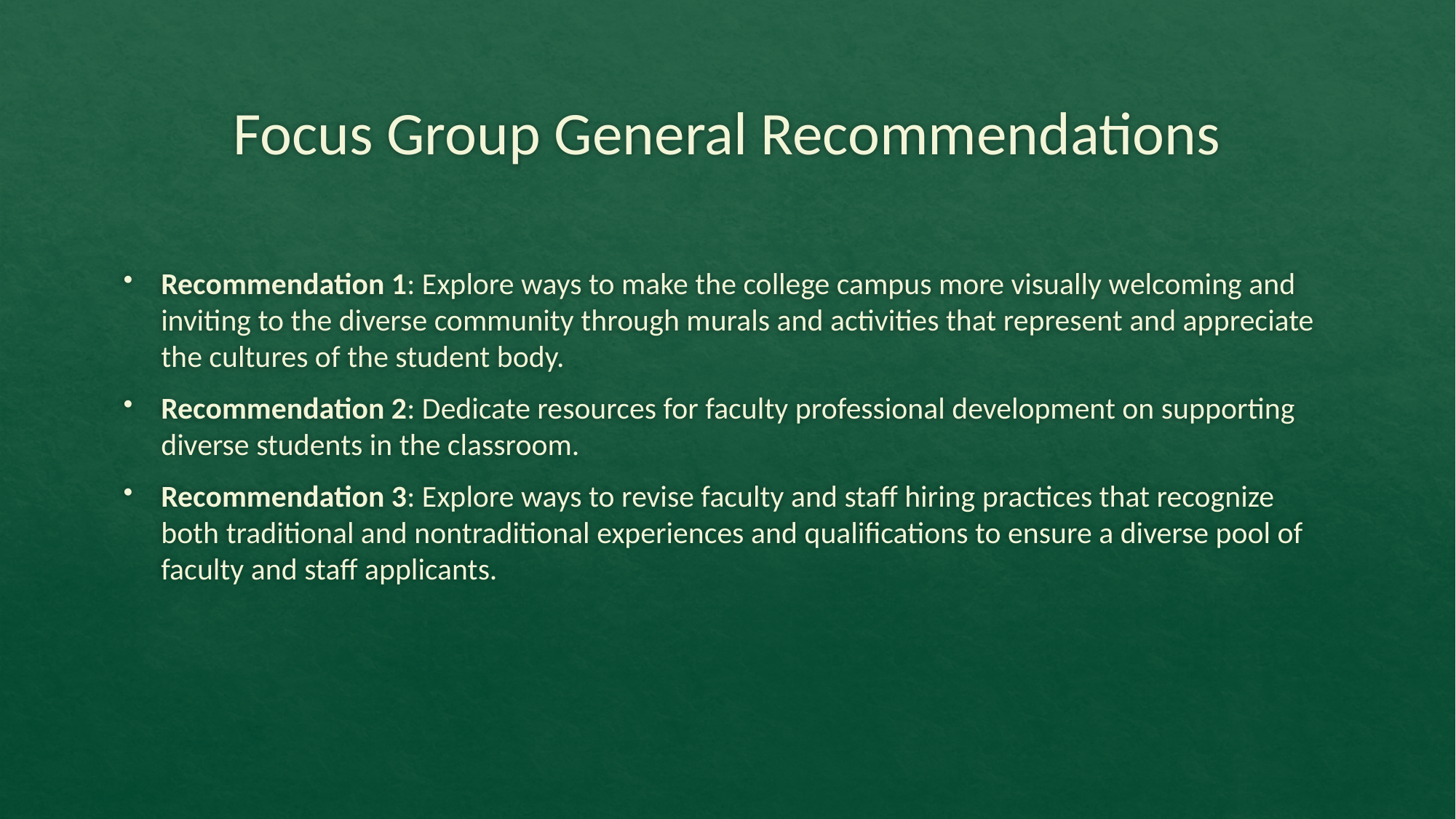

# Focus Group General Recommendations

Recommendation 1: Explore ways to make the college campus more visually welcoming and inviting to the diverse community through murals and activities that represent and appreciate the cultures of the student body.
Recommendation 2: Dedicate resources for faculty professional development on supporting diverse students in the classroom.
Recommendation 3: Explore ways to revise faculty and staff hiring practices that recognize both traditional and nontraditional experiences and qualifications to ensure a diverse pool of faculty and staff applicants.